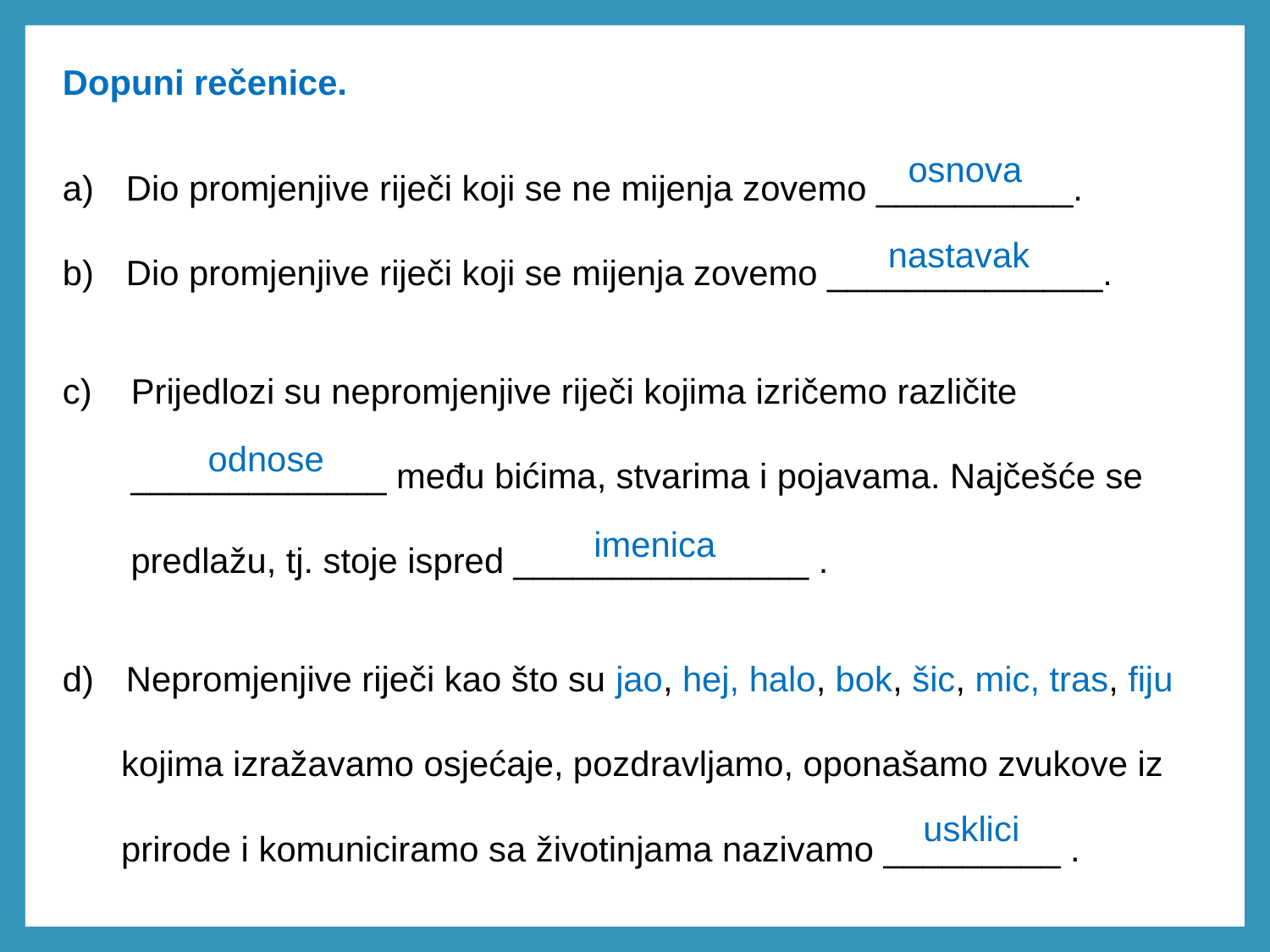

Dopuni rečenice.

Dio promjenjive riječi koji se ne mijenja zovemo __________.
Dio promjenjive riječi koji se mijenja zovemo ______________.

c)    Prijedlozi su nepromjenjive riječi kojima izričemo različite
       _____________ među bićima, stvarima i pojavama. Najčešće se
       predlažu, tj. stoje ispred _______________ .

Nepromjenjive riječi kao što su jao, hej, halo, bok, šic, mic, tras, fiju
      kojima izražavamo osjećaje, pozdravljamo, oponašamo zvukove iz
      prirode i komuniciramo sa životinjama nazivamo _________ .
osnova
nastavak
odnose
imenica
usklici